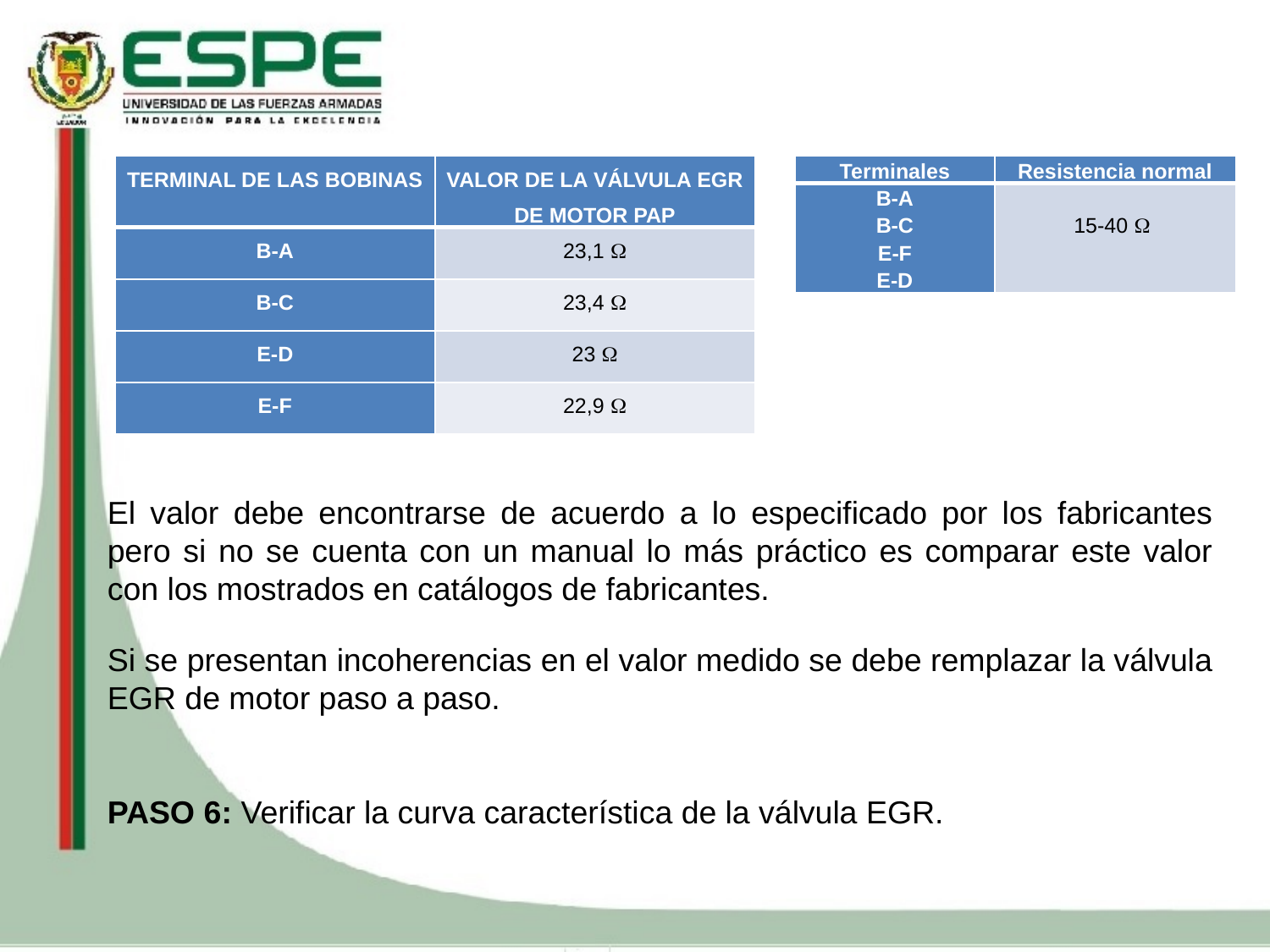

| TERMINAL DE LAS BOBINAS | VALOR DE LA VÁLVULA EGR DE MOTOR PAP |
| --- | --- |
| B-A | 23,1 Ω |
| B-C | 23,4 Ω |
| E-D | 23 Ω |
| E-F | 22,9 Ω |
| Terminales | Resistencia normal |
| --- | --- |
| B-A B-C E-F E-D | 15-40 Ω |
El valor debe encontrarse de acuerdo a lo especificado por los fabricantes pero si no se cuenta con un manual lo más práctico es comparar este valor con los mostrados en catálogos de fabricantes.
Si se presentan incoherencias en el valor medido se debe remplazar la válvula EGR de motor paso a paso.
PASO 6: Verificar la curva característica de la válvula EGR.